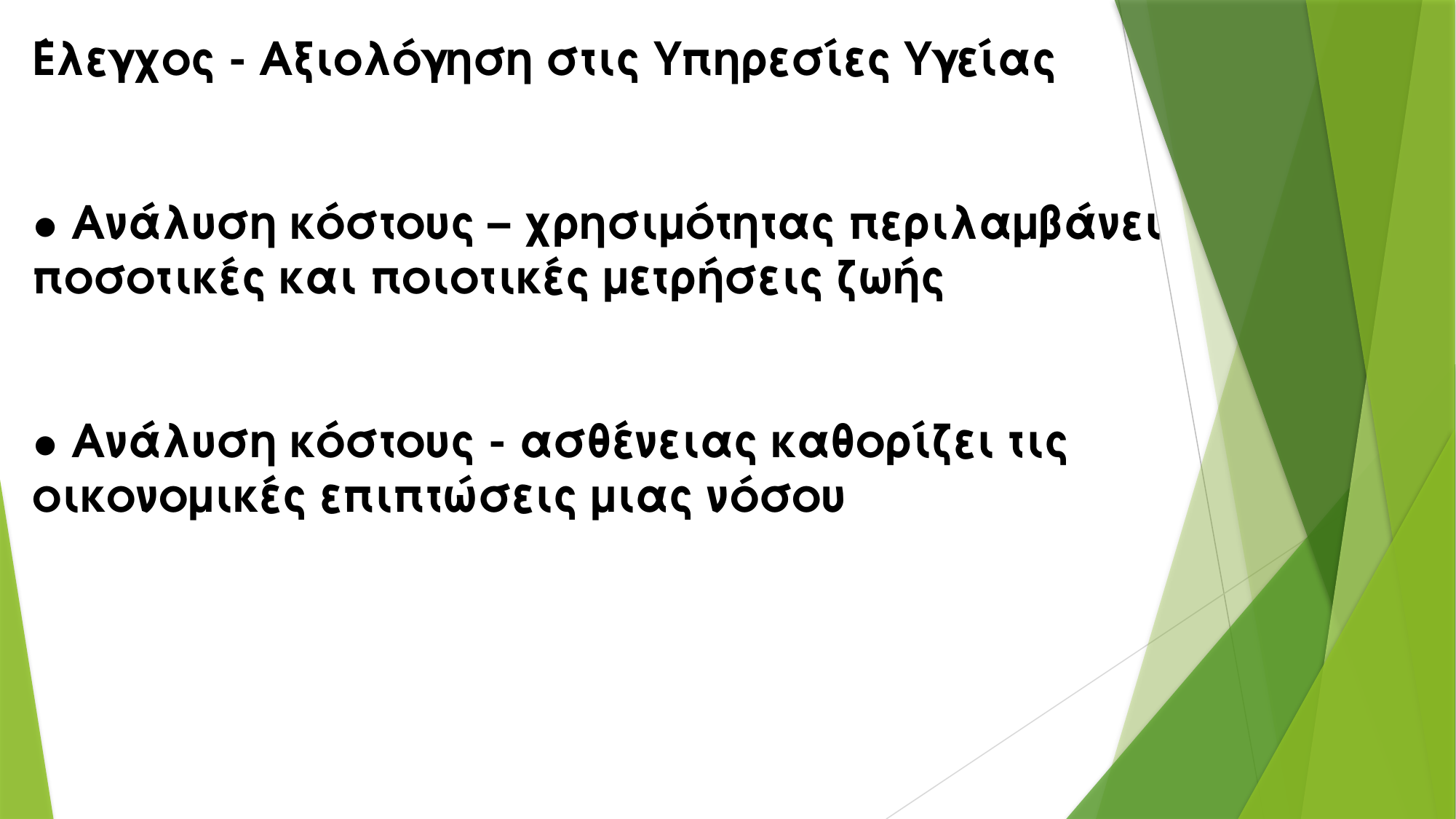

Έλεγχος - Αξιολόγηση στις Υπηρεσίες Υγείας

• Ανάλυση κόστους – χρησιμότητας περιλαμβάνει ποσοτικές και ποιοτικές μετρήσεις ζωής

• Ανάλυση κόστους - ασθένειας καθορίζει τις οικονομικές επιπτώσεις μιας νόσου